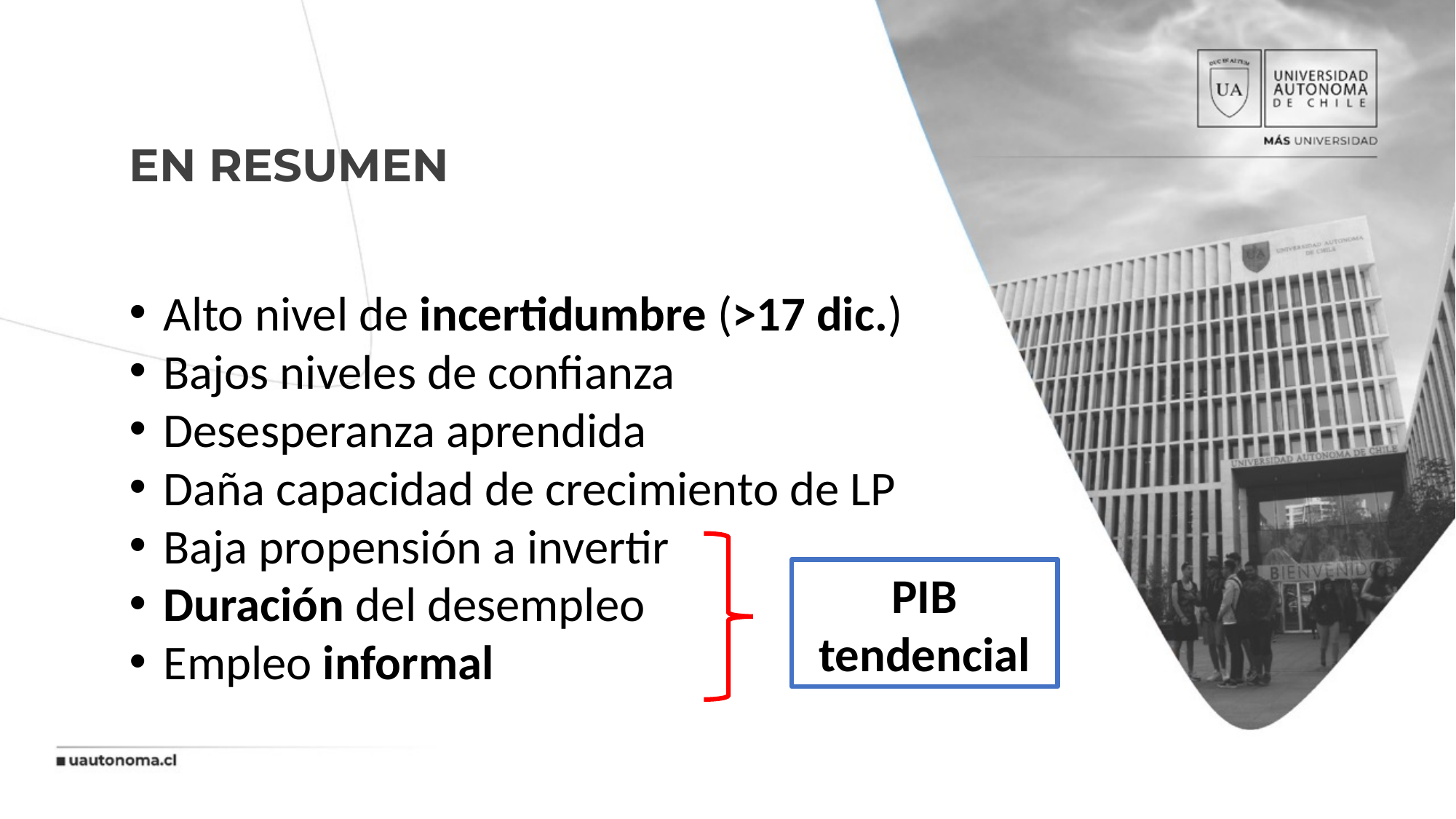

# En resumen
Alto nivel de incertidumbre (>17 dic.)
Bajos niveles de confianza
Desesperanza aprendida
Daña capacidad de crecimiento de LP
Baja propensión a invertir
Duración del desempleo
Empleo informal

PIB tendencial